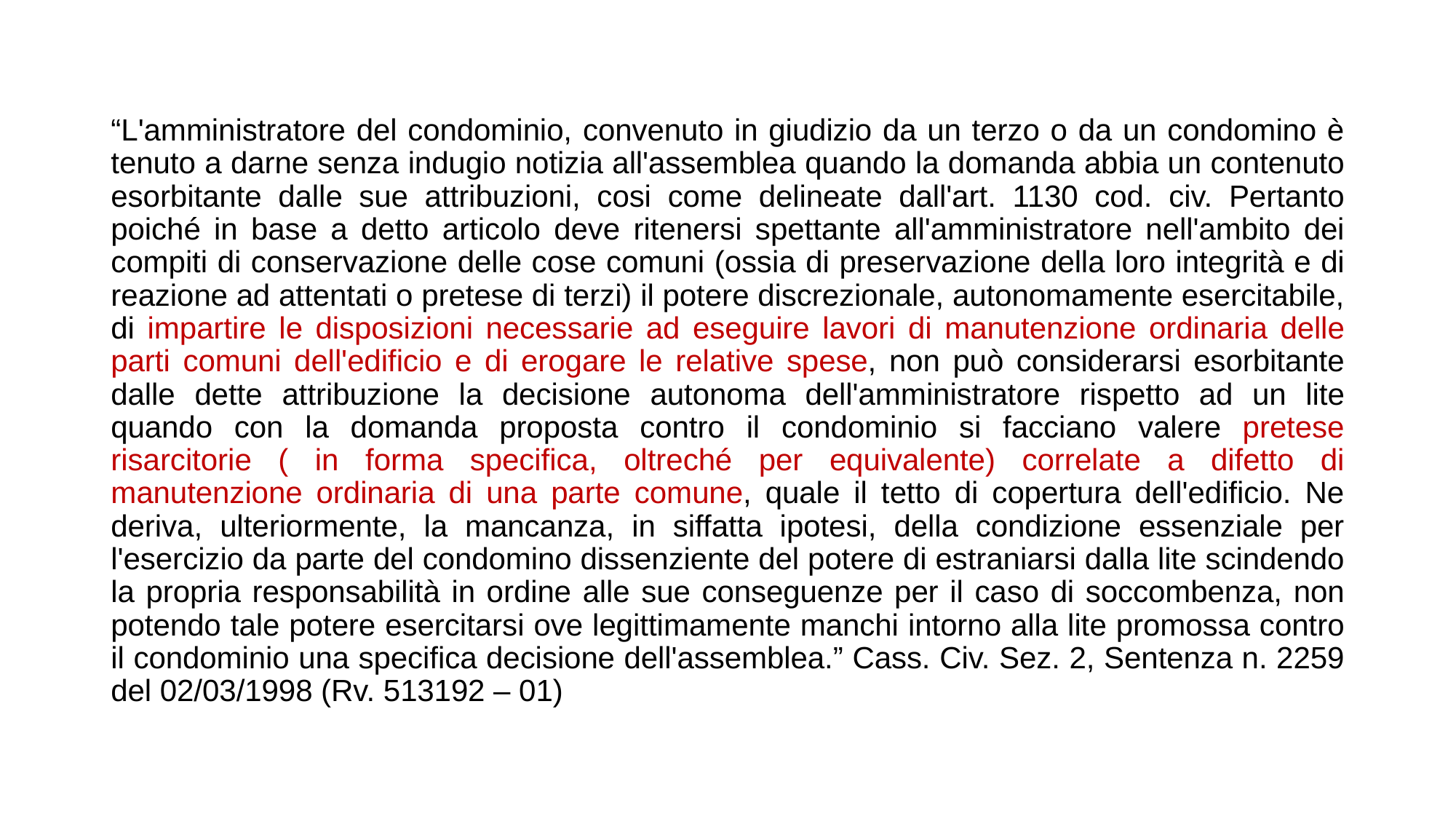

#
“L'amministratore del condominio, convenuto in giudizio da un terzo o da un condomino è tenuto a darne senza indugio notizia all'assemblea quando la domanda abbia un contenuto esorbitante dalle sue attribuzioni, cosi come delineate dall'art. 1130 cod. civ. Pertanto poiché in base a detto articolo deve ritenersi spettante all'amministratore nell'ambito dei compiti di conservazione delle cose comuni (ossia di preservazione della loro integrità e di reazione ad attentati o pretese di terzi) il potere discrezionale, autonomamente esercitabile, di impartire le disposizioni necessarie ad eseguire lavori di manutenzione ordinaria delle parti comuni dell'edificio e di erogare le relative spese, non può considerarsi esorbitante dalle dette attribuzione la decisione autonoma dell'amministratore rispetto ad un lite quando con la domanda proposta contro il condominio si facciano valere pretese risarcitorie ( in forma specifica, oltreché per equivalente) correlate a difetto di manutenzione ordinaria di una parte comune, quale il tetto di copertura dell'edificio. Ne deriva, ulteriormente, la mancanza, in siffatta ipotesi, della condizione essenziale per l'esercizio da parte del condomino dissenziente del potere di estraniarsi dalla lite scindendo la propria responsabilità in ordine alle sue conseguenze per il caso di soccombenza, non potendo tale potere esercitarsi ove legittimamente manchi intorno alla lite promossa contro il condominio una specifica decisione dell'assemblea.” Cass. Civ. Sez. 2, Sentenza n. 2259 del 02/03/1998 (Rv. 513192 – 01)